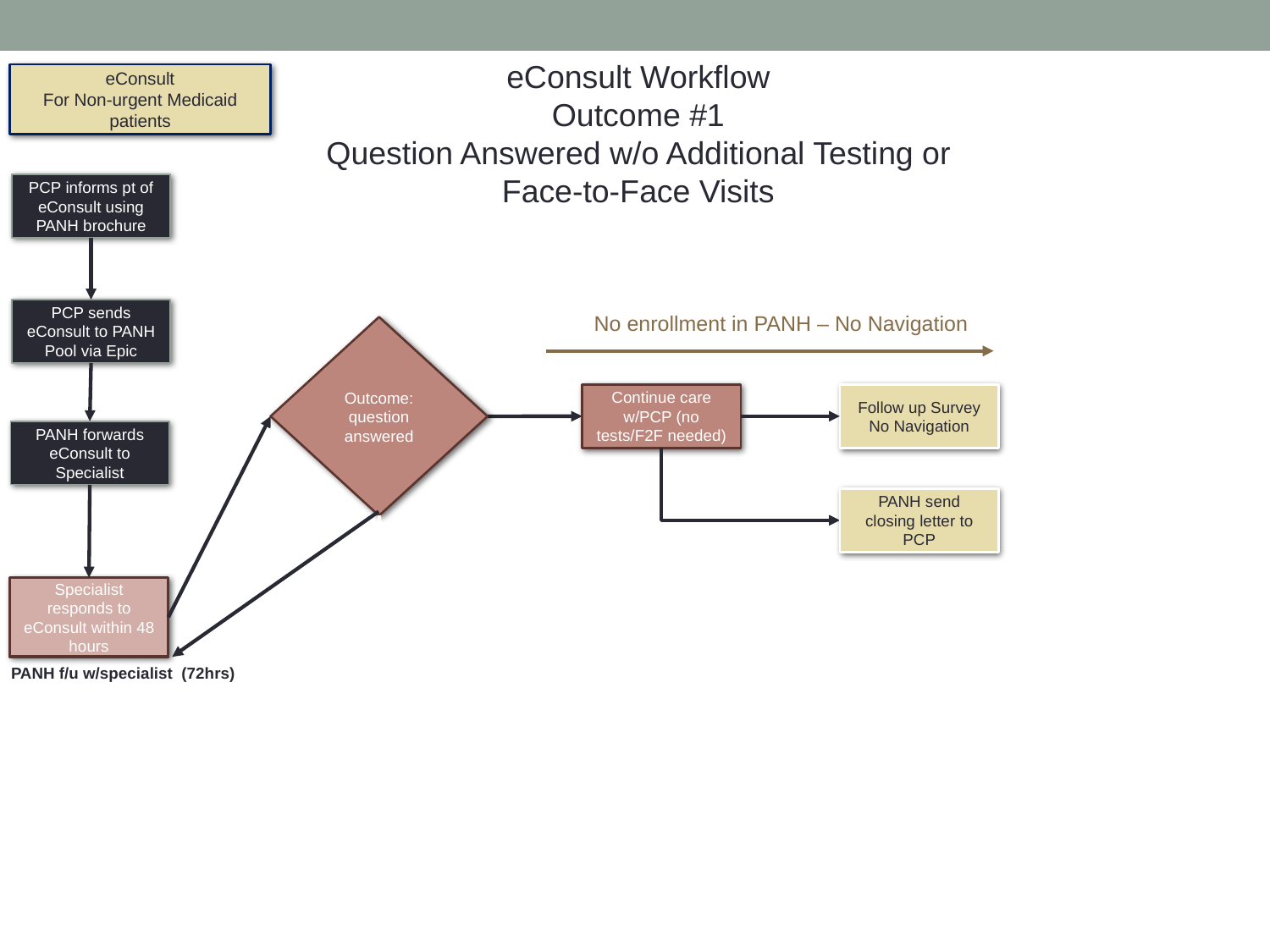

eConsult Workflow
Outcome #1
Question Answered w/o Additional Testing or Face-to-Face Visits
eConsult
For Non-urgent Medicaid patients
PCP informs pt of eConsult using PANH brochure
PCP sends eConsult to PANH Pool via Epic
      No enrollment in PANH – No Navigation

Outcome: question answered
Continue care w/PCP (no tests/F2F needed)

Follow up Survey
No Navigation

PANH forwards eConsult to Specialist

PANH send closing letter to PCP

eConsult Closed in Clara
Specialist responds to eConsult within 48 hours
PANH f/u w/specialist  (72hrs)